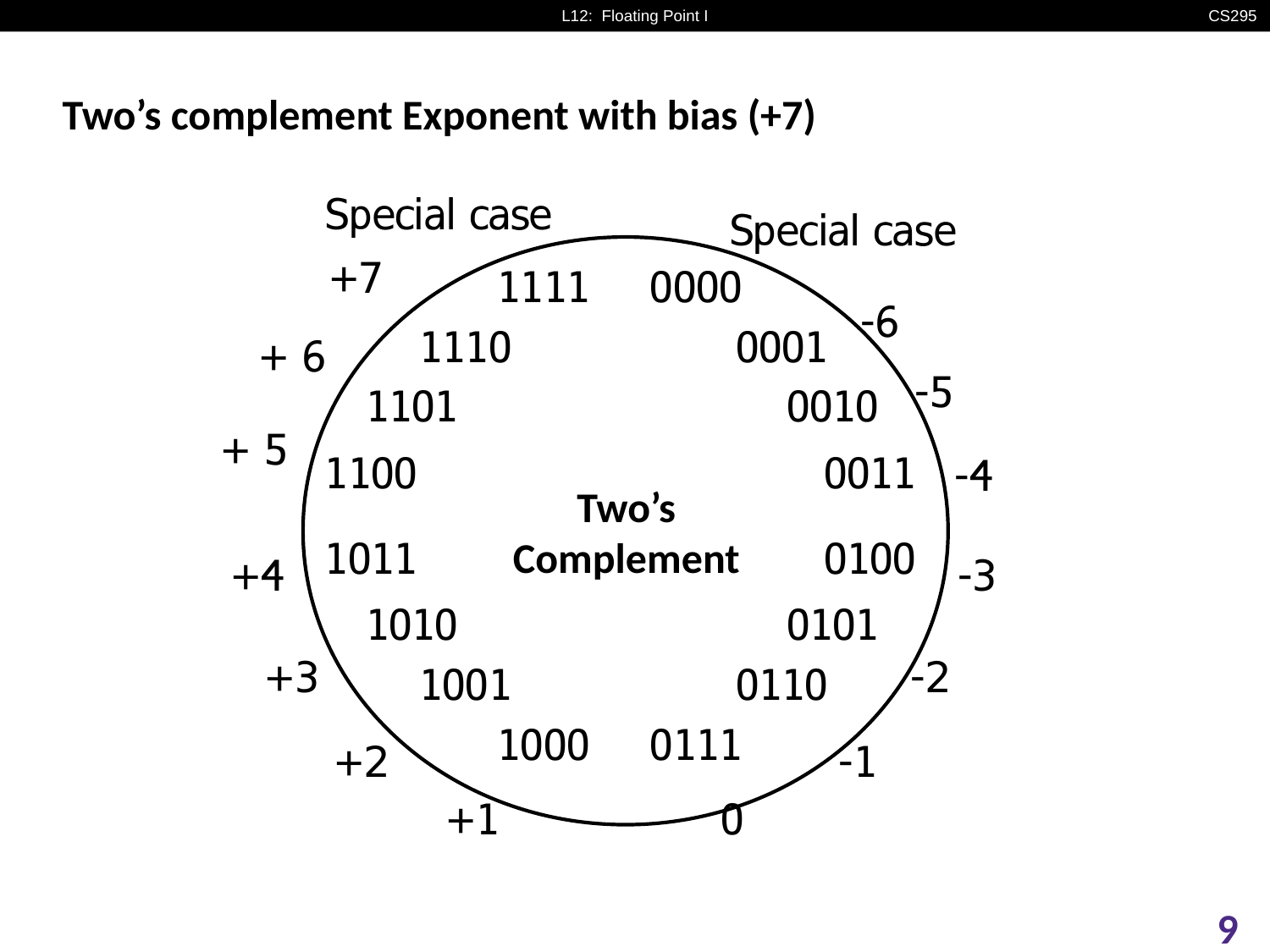

# Two’s complement Exponent with bias (+7)
Special case

+7
1111
0000
-6
1110
0001
+ 6
-5
1101
0010
+ 5
1100
0011
-4
1011
0100
+4
 -3
1010
0101
+3
-2
1001
0110
1000
0111
+2
-1
+1
0
Two’s
Complement
Special case
9